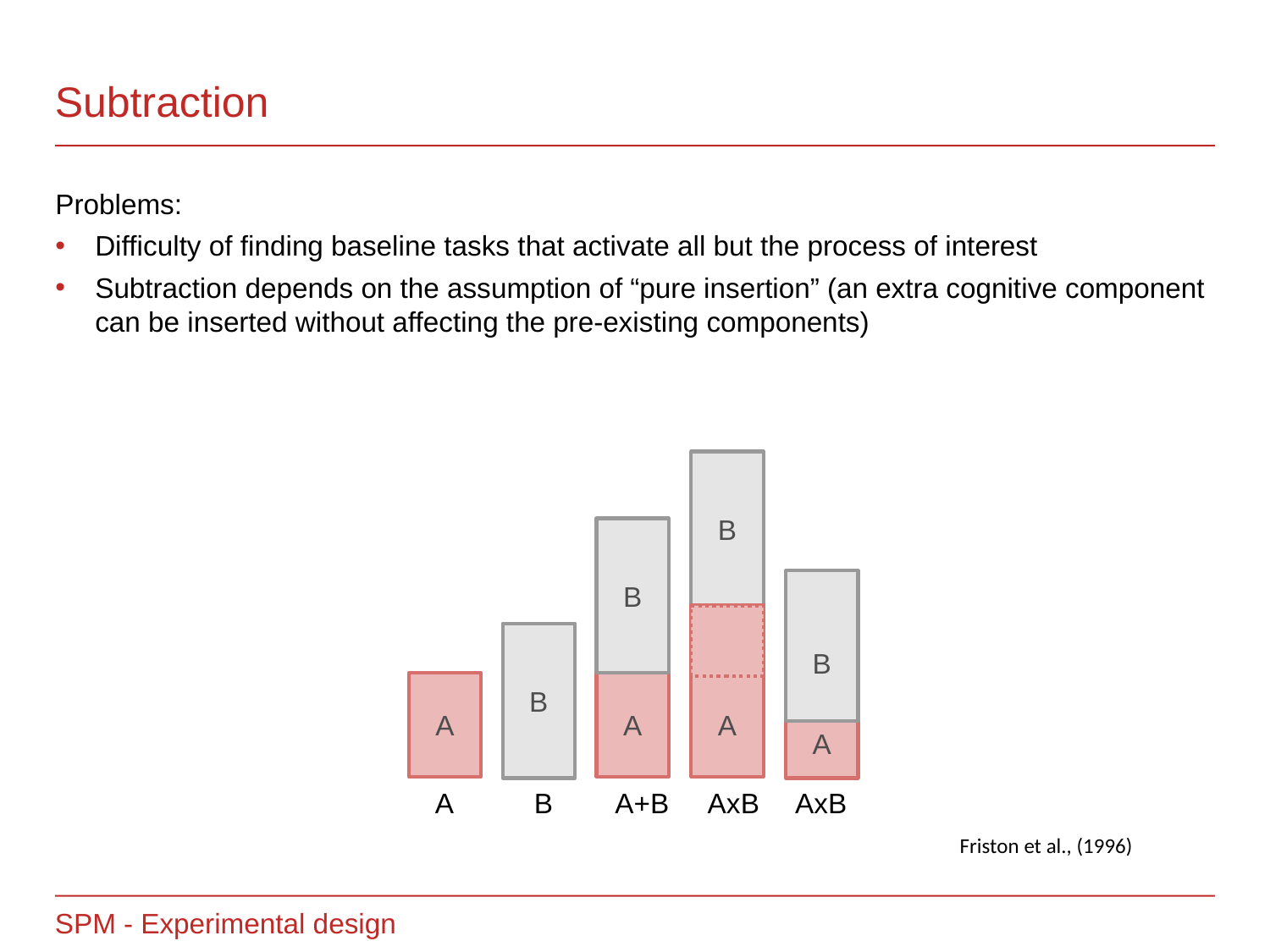

# Subtraction
Problems:
Difficulty of finding baseline tasks that activate all but the process of interest
Subtraction depends on the assumption of “pure insertion” (an extra cognitive component can be inserted without affecting the pre-existing components)
B
B

B

A

B
A
A

A
A
B
A+B
AxB
AxB
Friston et al., (1996)